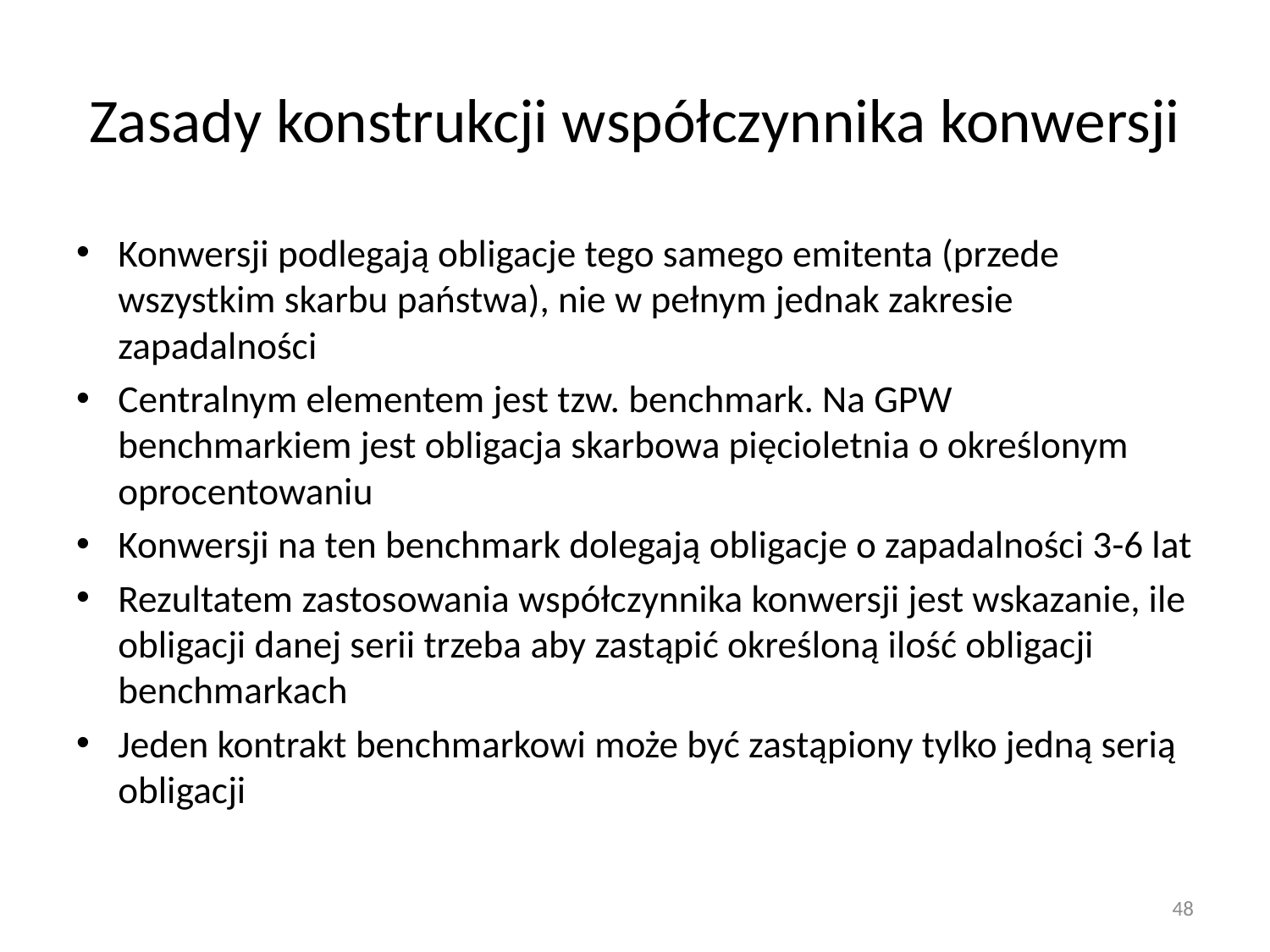

# Zasady konstrukcji współczynnika konwersji
Konwersji podlegają obligacje tego samego emitenta (przede wszystkim skarbu państwa), nie w pełnym jednak zakresie zapadalności
Centralnym elementem jest tzw. benchmark. Na GPW benchmarkiem jest obligacja skarbowa pięcioletnia o określonym oprocentowaniu
Konwersji na ten benchmark dolegają obligacje o zapadalności 3-6 lat
Rezultatem zastosowania współczynnika konwersji jest wskazanie, ile obligacji danej serii trzeba aby zastąpić określoną ilość obligacji benchmarkach
Jeden kontrakt benchmarkowi może być zastąpiony tylko jedną serią obligacji
48